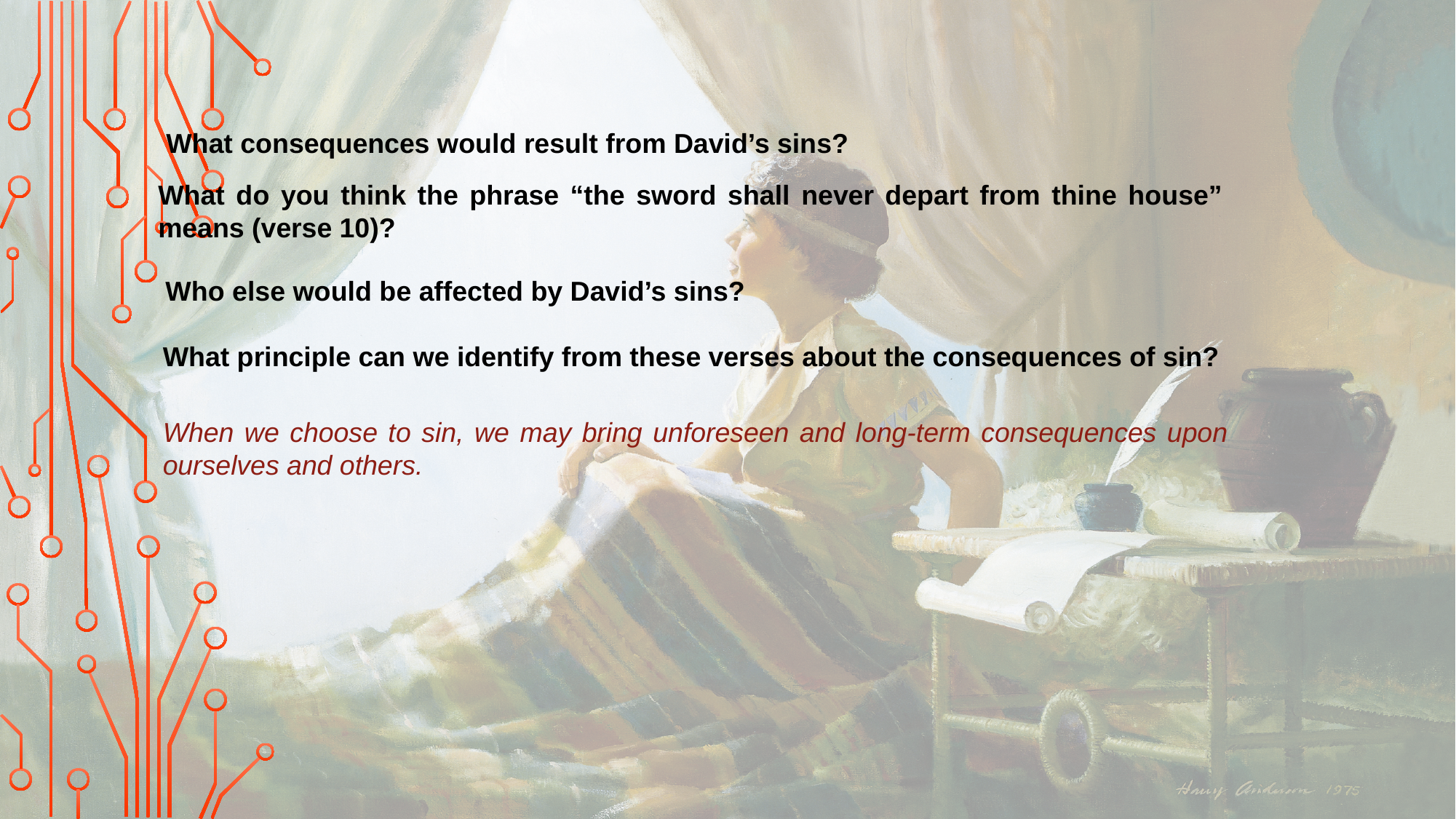

What consequences would result from David’s sins?
What do you think the phrase “the sword shall never depart from thine house” means (verse 10)?
Who else would be affected by David’s sins?
What principle can we identify from these verses about the consequences of sin?
When we choose to sin, we may bring unforeseen and long-term consequences upon ourselves and others.